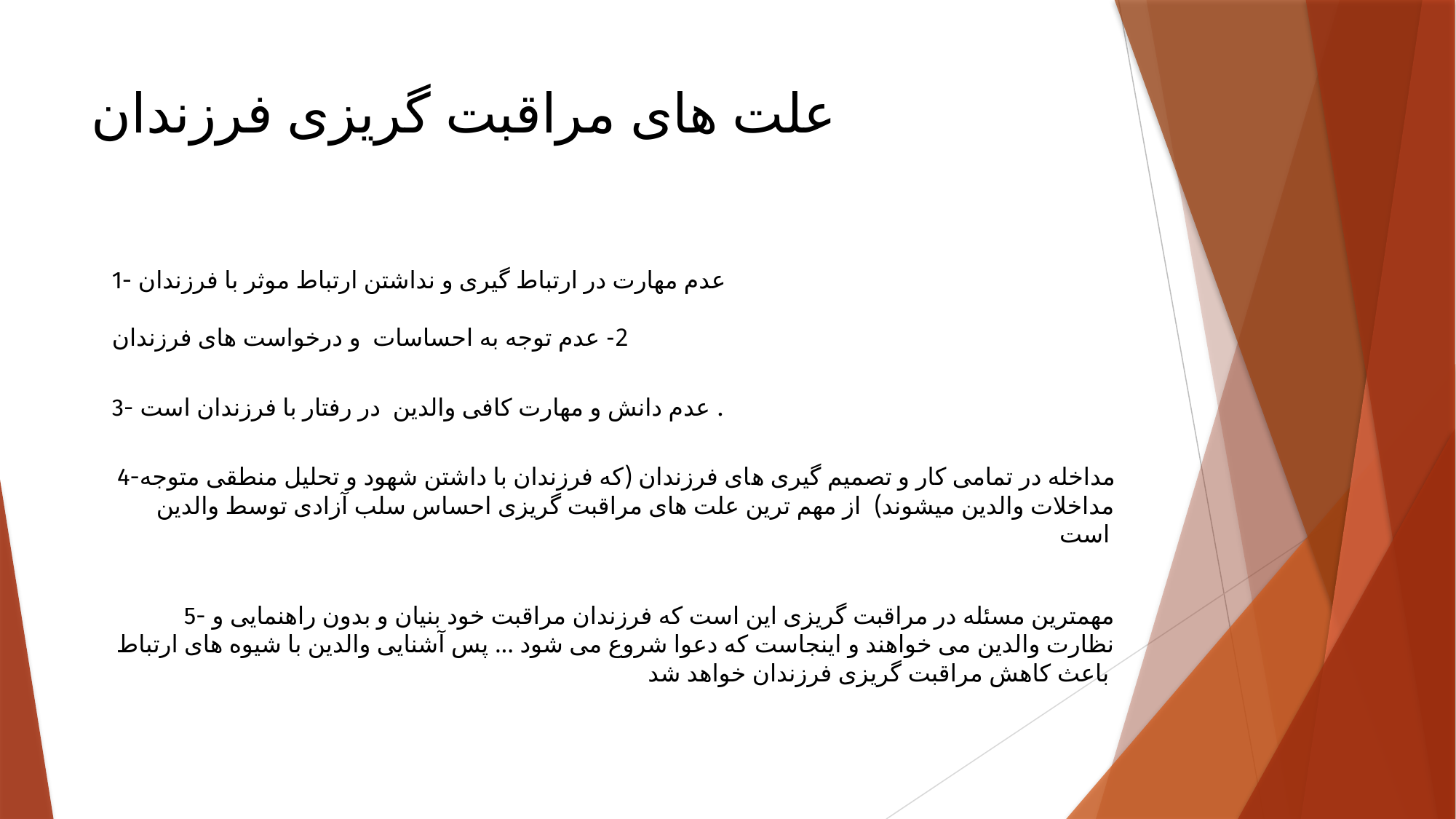

# علت های مراقبت گریزی فرزندان
1- عدم مهارت در ارتباط گیری و نداشتن ارتباط موثر با فرزندان
2- عدم توجه به احساسات  و درخواست‌ های فرزندان
3- عدم دانش و مهارت کافی والدین  در رفتار با فرزندان است .
4-مداخله در تمامی کار و تصمیم گیری های فرزندان (که فرزندان با داشتن شهود و تحلیل منطقی متوجه مداخلات والدین میشوند)  از مهم ترین علت های مراقبت گریزی احساس سلب آزادی توسط والدین است

5- مهمترین مسئله در مراقبت گریزی این است که فرزندان مراقبت خود بنیان و بدون راهنمایی و نظارت والدین می خواهند و اینجاست که دعوا شروع می شود ... پس آشنایی والدین با شیوه های ارتباط باعث کاهش مراقبت گریزی فرزندان خواهد شد